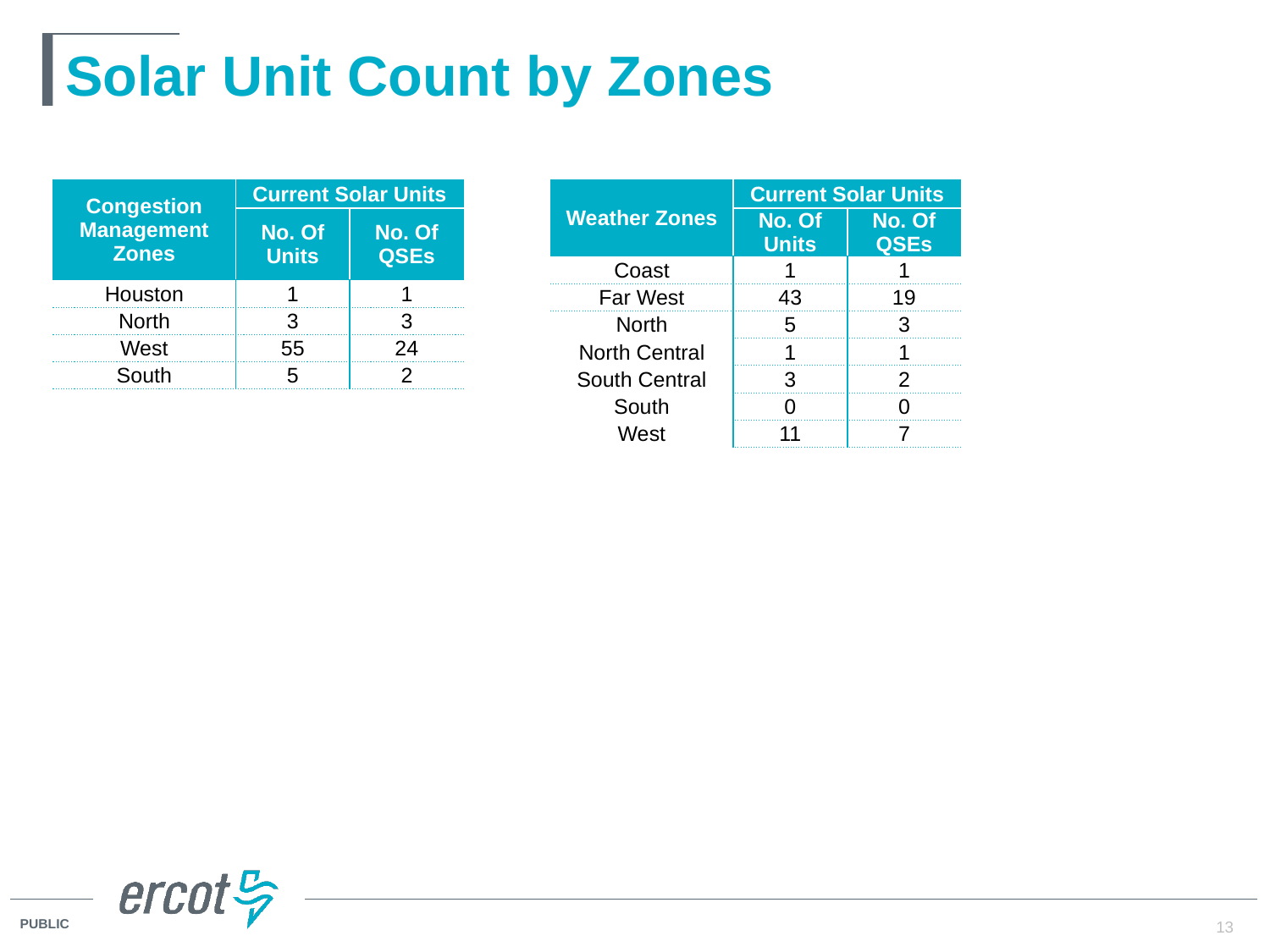

# Solar Unit Count by Zones
| Congestion Management Zones | Current Solar Units |  |
| --- | --- | --- |
|  | No. Of Units | No. Of QSEs |
| Houston | 1 | 1 |
| North | 3 | 3 |
| West | 55 | 24 |
| South | 5 | 2 |
| Weather Zones | Current Solar Units |  |
| --- | --- | --- |
|  | No. Of Units | No. Of QSEs |
| Coast | 1 | 1 |
| Far West | 43 | 19 |
| North | 5 | 3 |
| North Central | 1 | 1 |
| South Central | 3 | 2 |
| South | 0 | 0 |
| West | 11 | 7 |
13